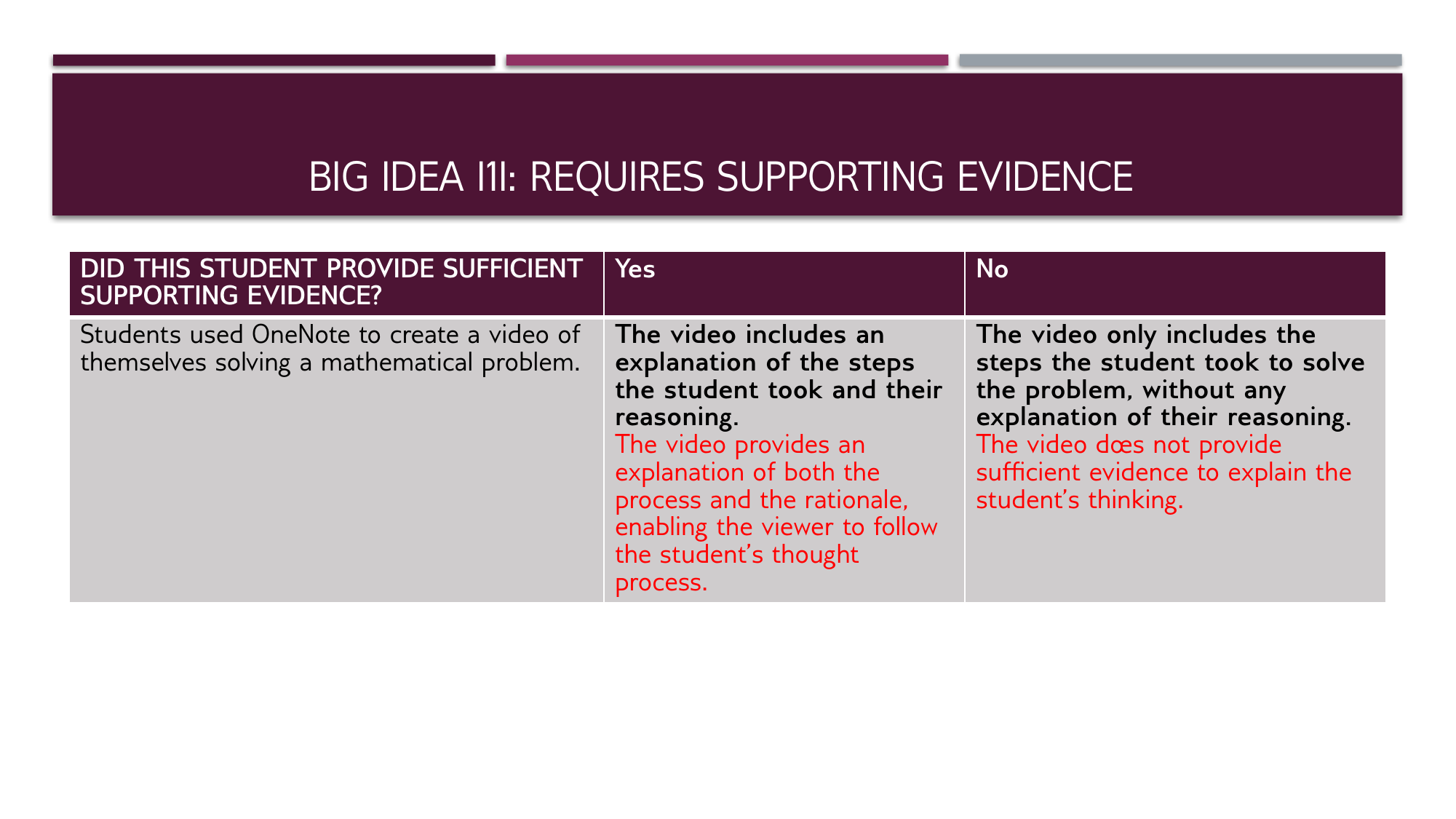

# BIG IDEA I1I: Requires supporting evidence
| DID THIS STUDENT PROVIDE SUFFICIENT SUPPORTING EVIDENCE? | Yes | No |
| --- | --- | --- |
| Students used OneNote to create a video of themselves solving a mathematical problem. | The video includes an explanation of the steps the student took and their reasoning. The video provides an explanation of both the process and the rationale, enabling the viewer to follow the student’s thought process. | The video only includes the steps the student took to solve the problem, without any explanation of their reasoning. The video does not provide sufficient evidence to explain the student’s thinking. |